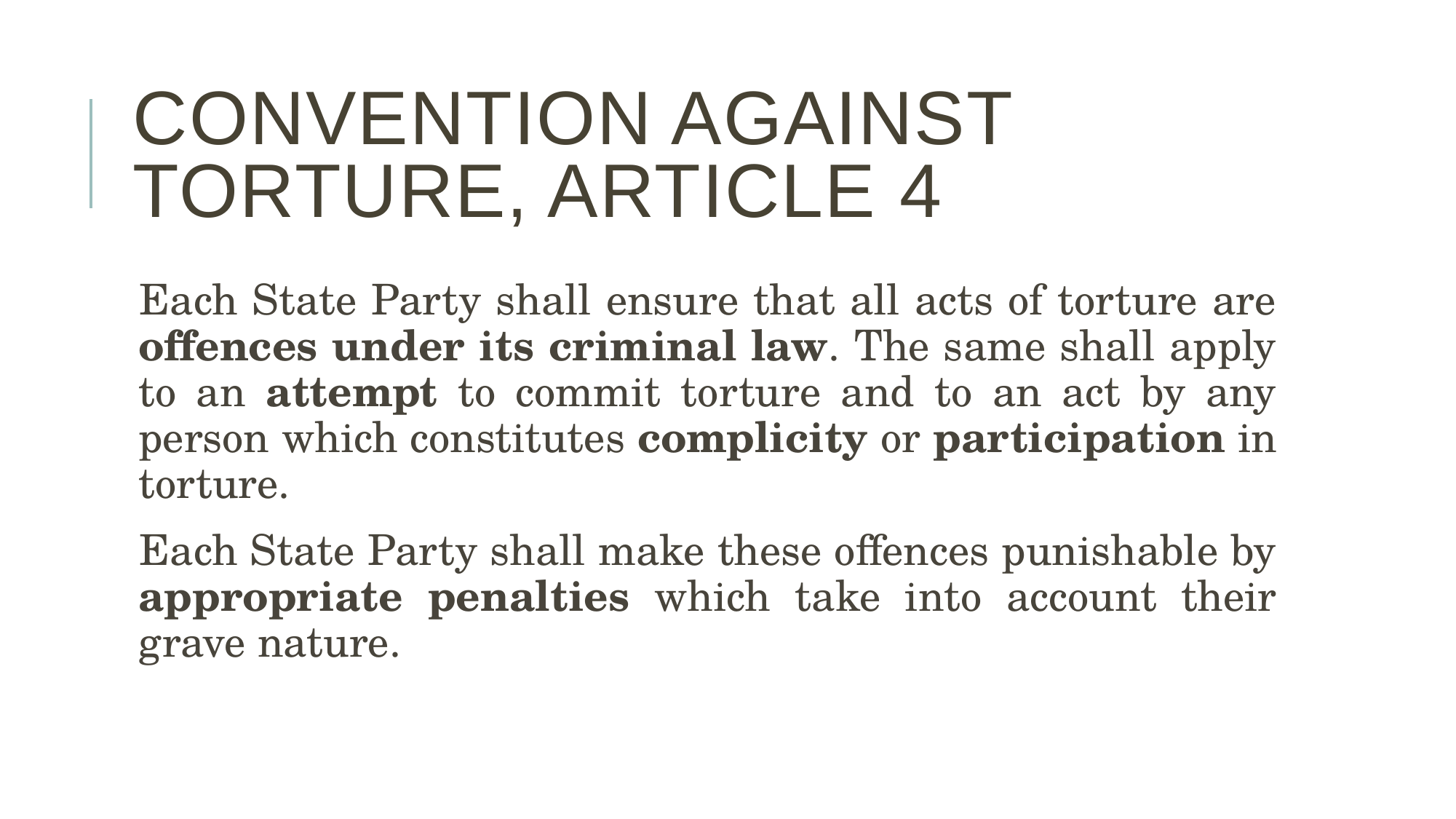

# Convention against torture, Article 4
Each State Party shall ensure that all acts of torture are offences under its criminal law. The same shall apply to an attempt to commit torture and to an act by any person which constitutes complicity or participation in torture.
Each State Party shall make these offences punishable by appropriate penalties which take into account their grave nature.